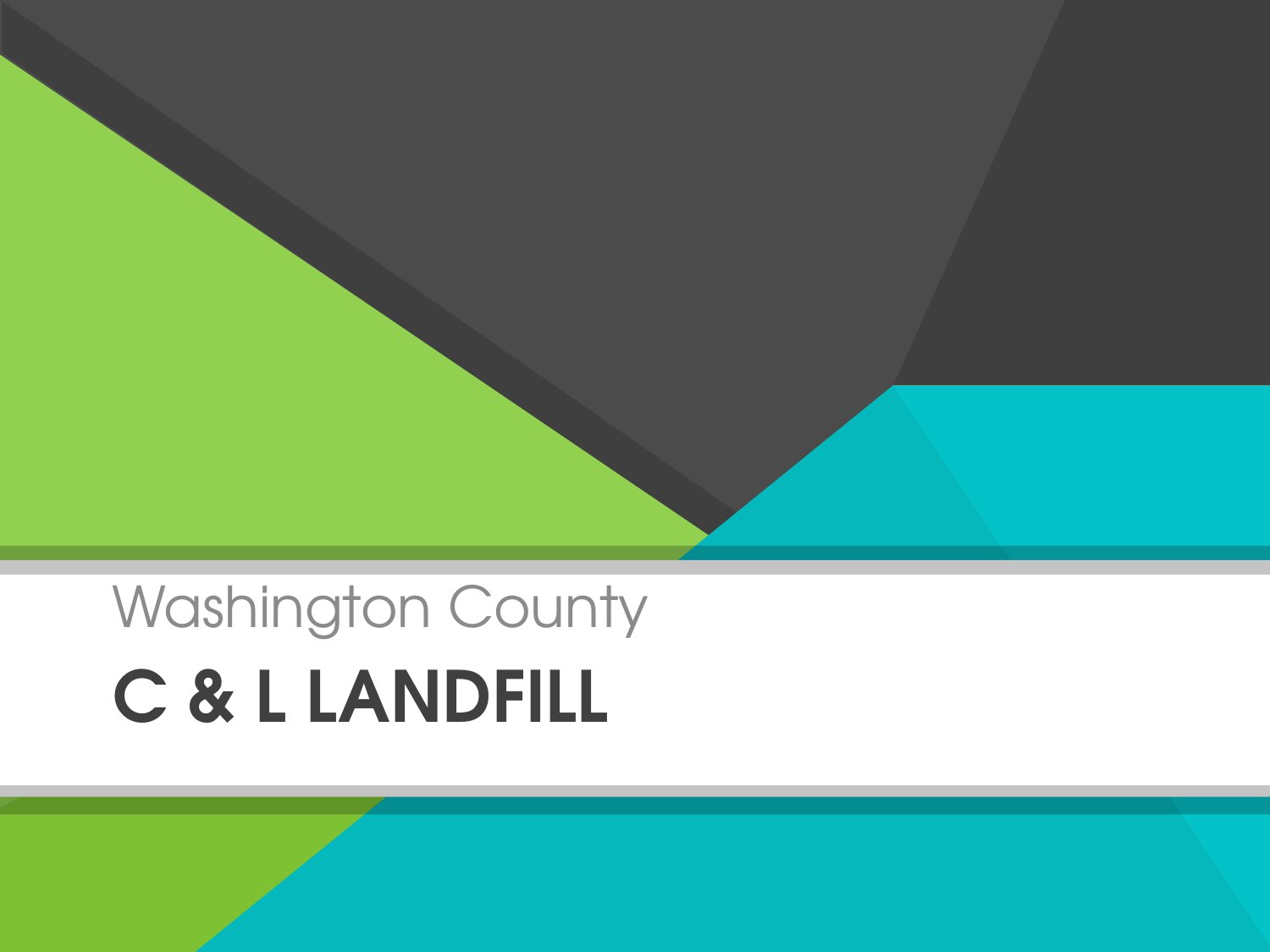

Washington County
# C & L Landfill